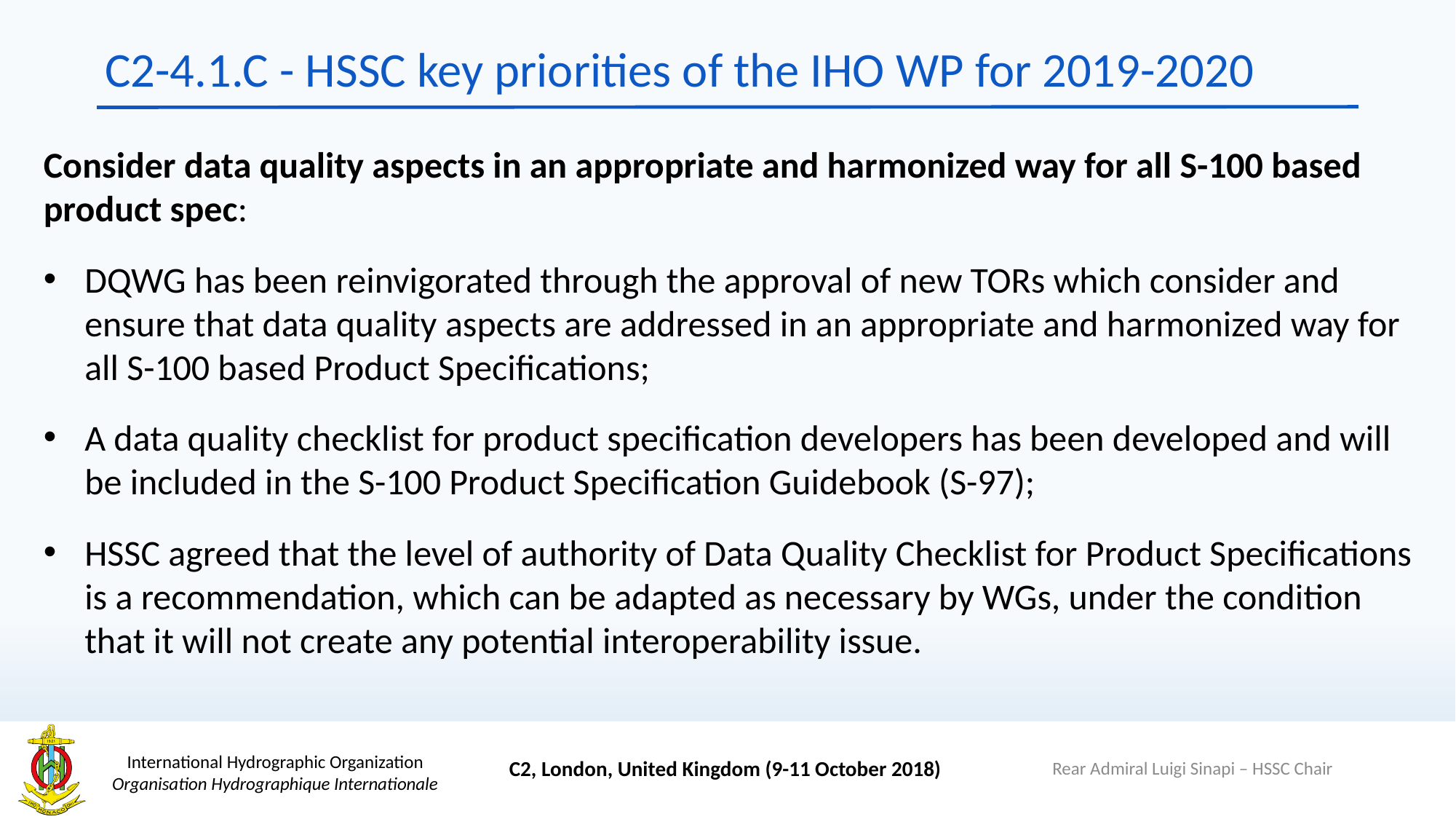

# C2-4.1.C - HSSC key priorities of the IHO WP for 2019-2020
Consider data quality aspects in an appropriate and harmonized way for all S-100 based product spec:
DQWG has been reinvigorated through the approval of new TORs which consider and ensure that data quality aspects are addressed in an appropriate and harmonized way for all S-100 based Product Specifications;
A data quality checklist for product specification developers has been developed and will be included in the S-100 Product Specification Guidebook (S-97);
HSSC agreed that the level of authority of Data Quality Checklist for Product Specifications is a recommendation, which can be adapted as necessary by WGs, under the condition that it will not create any potential interoperability issue.
Rear Admiral Luigi Sinapi – HSSC Chair
C2, London, United Kingdom (9-11 October 2018)